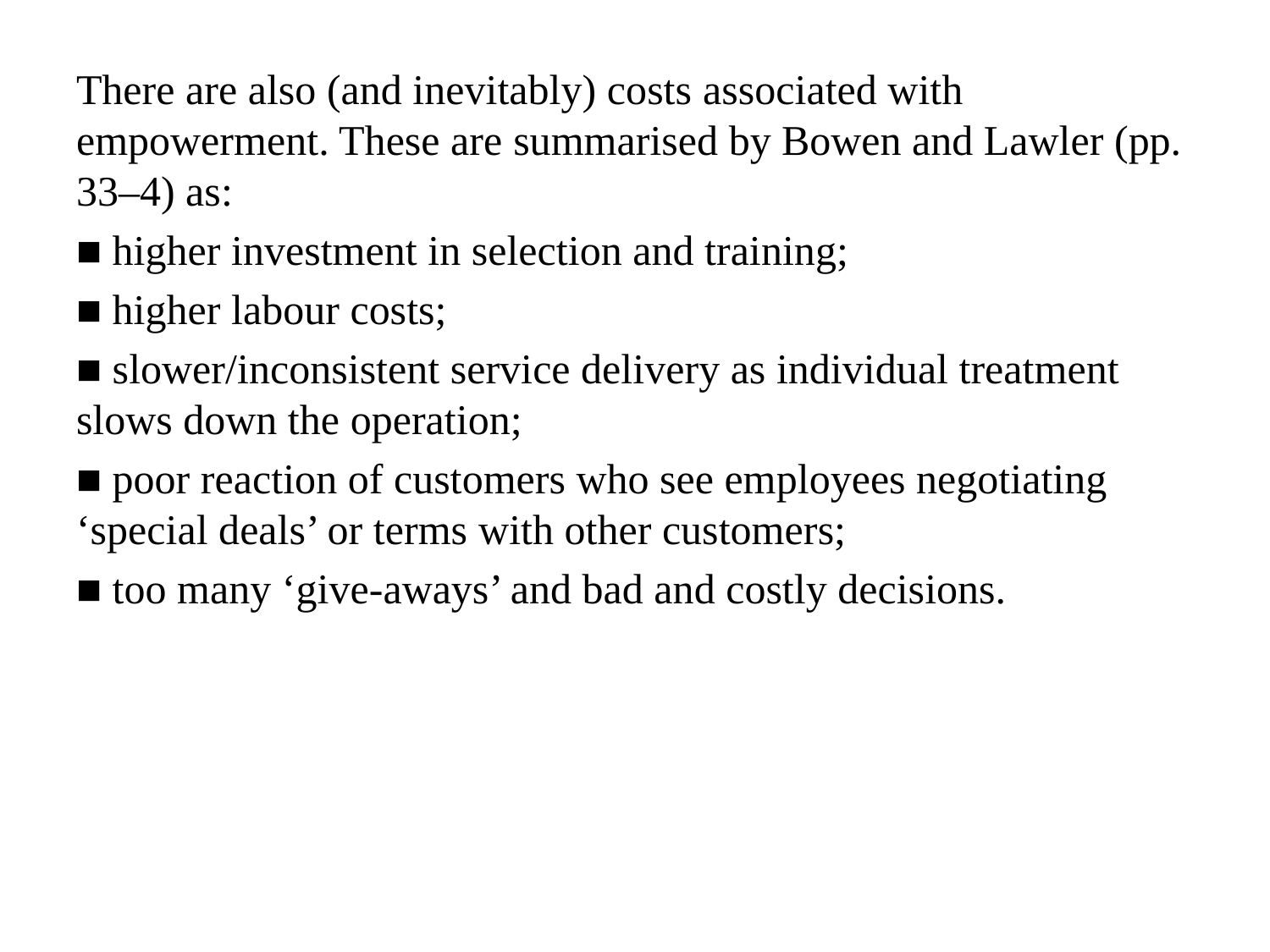

There are also (and inevitably) costs associated with empowerment. These are summarised by Bowen and Lawler (pp. 33–4) as:
■ higher investment in selection and training;
■ higher labour costs;
■ slower/inconsistent service delivery as individual treatment slows down the operation;
■ poor reaction of customers who see employees negotiating ‘special deals’ or terms with other customers;
■ too many ‘give-aways’ and bad and costly decisions.